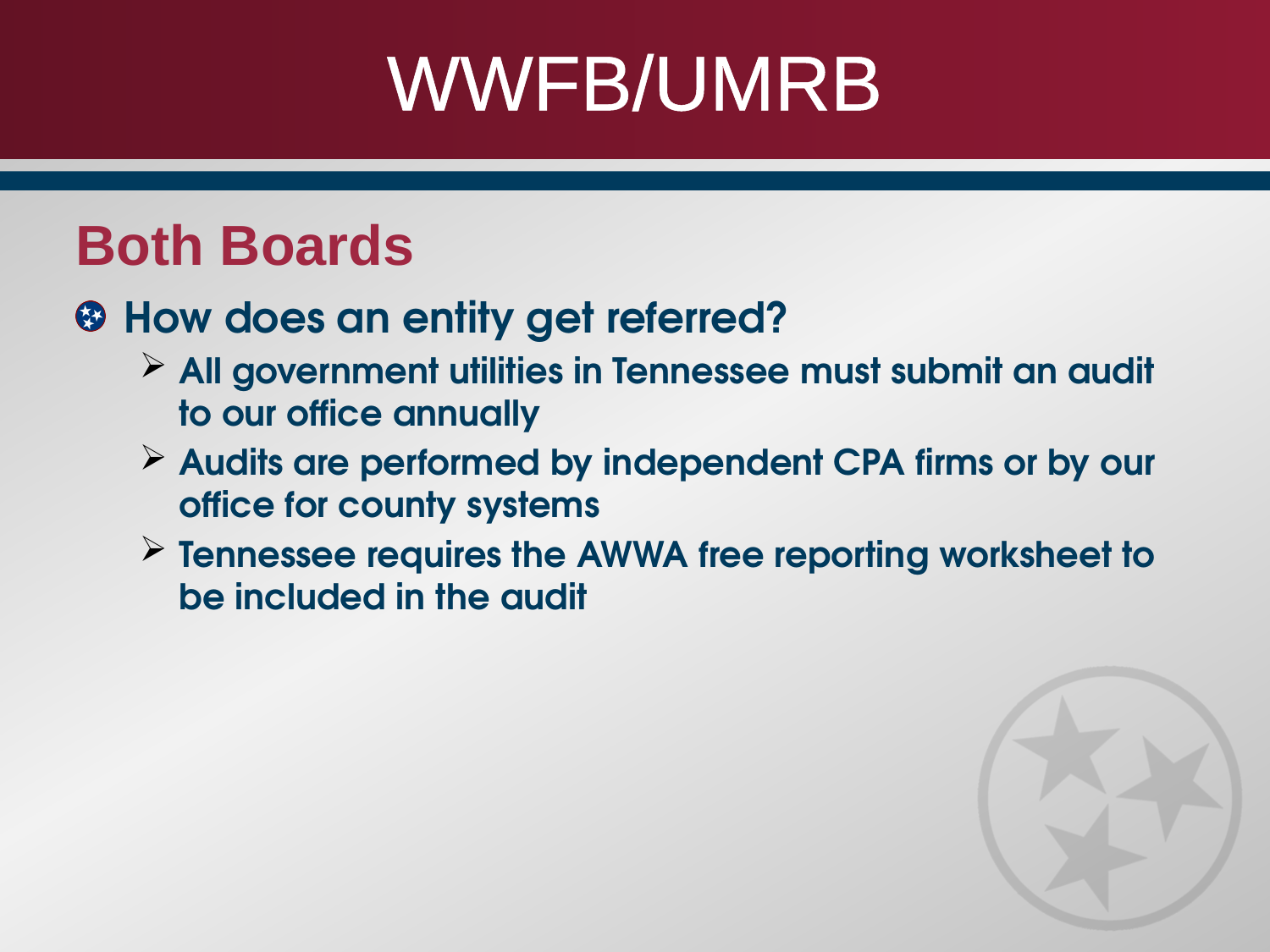

# WWFB/UMRB
Both Boards

How does an entity get referred?
All government utilities in Tennessee must submit an audit to our office annually
Audits are performed by independent CPA firms or by our office for county systems
Tennessee requires the AWWA free reporting worksheet to be included in the audit